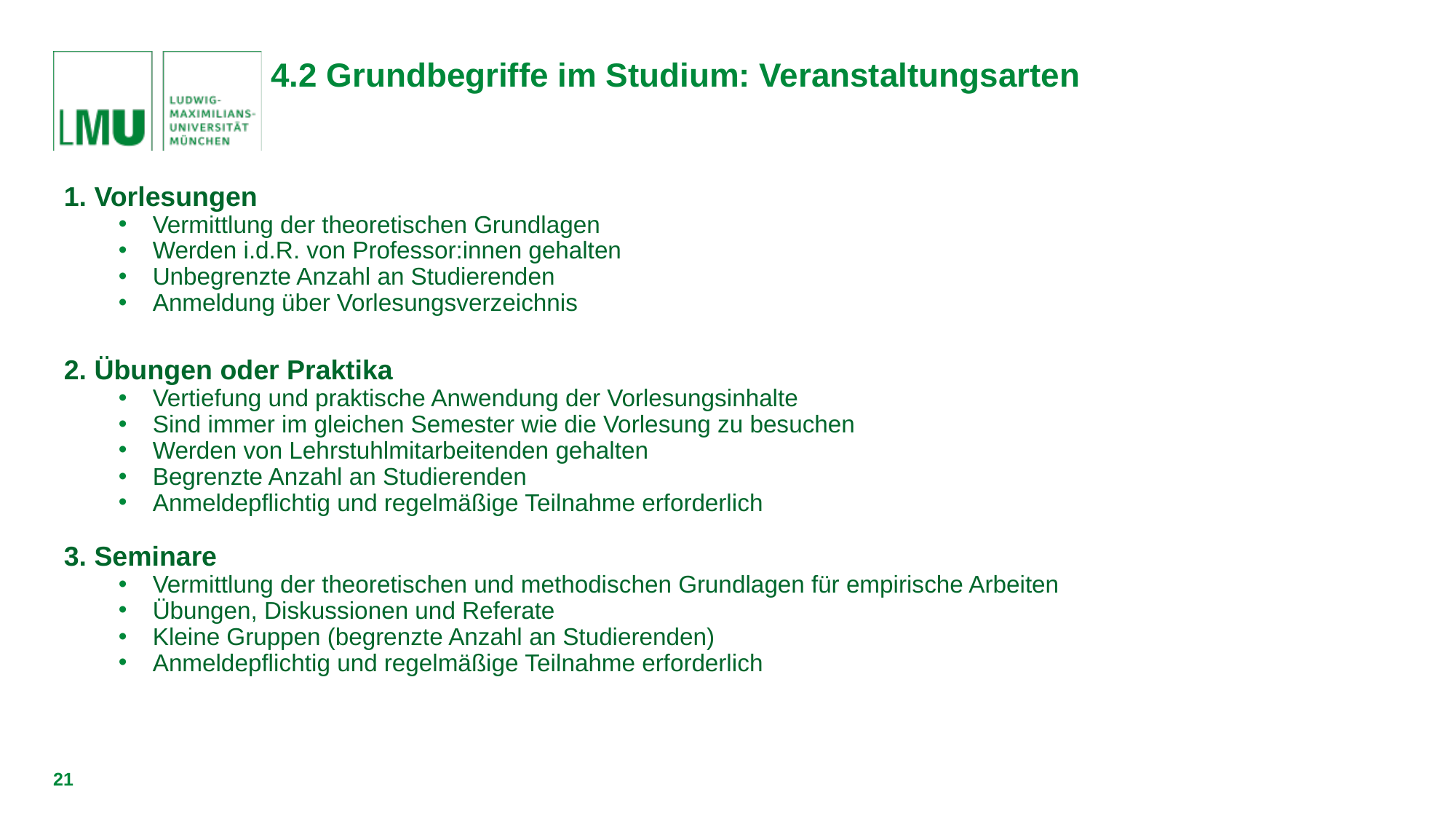

# 4.2 Grundbegriffe im Studium: Veranstaltungsarten
1. Vorlesungen
Vermittlung der theoretischen Grundlagen
Werden i.d.R. von Professor:innen gehalten
Unbegrenzte Anzahl an Studierenden
Anmeldung über Vorlesungsverzeichnis
2. Übungen oder Praktika
Vertiefung und praktische Anwendung der Vorlesungsinhalte
Sind immer im gleichen Semester wie die Vorlesung zu besuchen
Werden von Lehrstuhlmitarbeitenden gehalten
Begrenzte Anzahl an Studierenden
Anmeldepflichtig und regelmäßige Teilnahme erforderlich
3. Seminare
Vermittlung der theoretischen und methodischen Grundlagen für empirische Arbeiten
Übungen, Diskussionen und Referate
Kleine Gruppen (begrenzte Anzahl an Studierenden)
Anmeldepflichtig und regelmäßige Teilnahme erforderlich

21